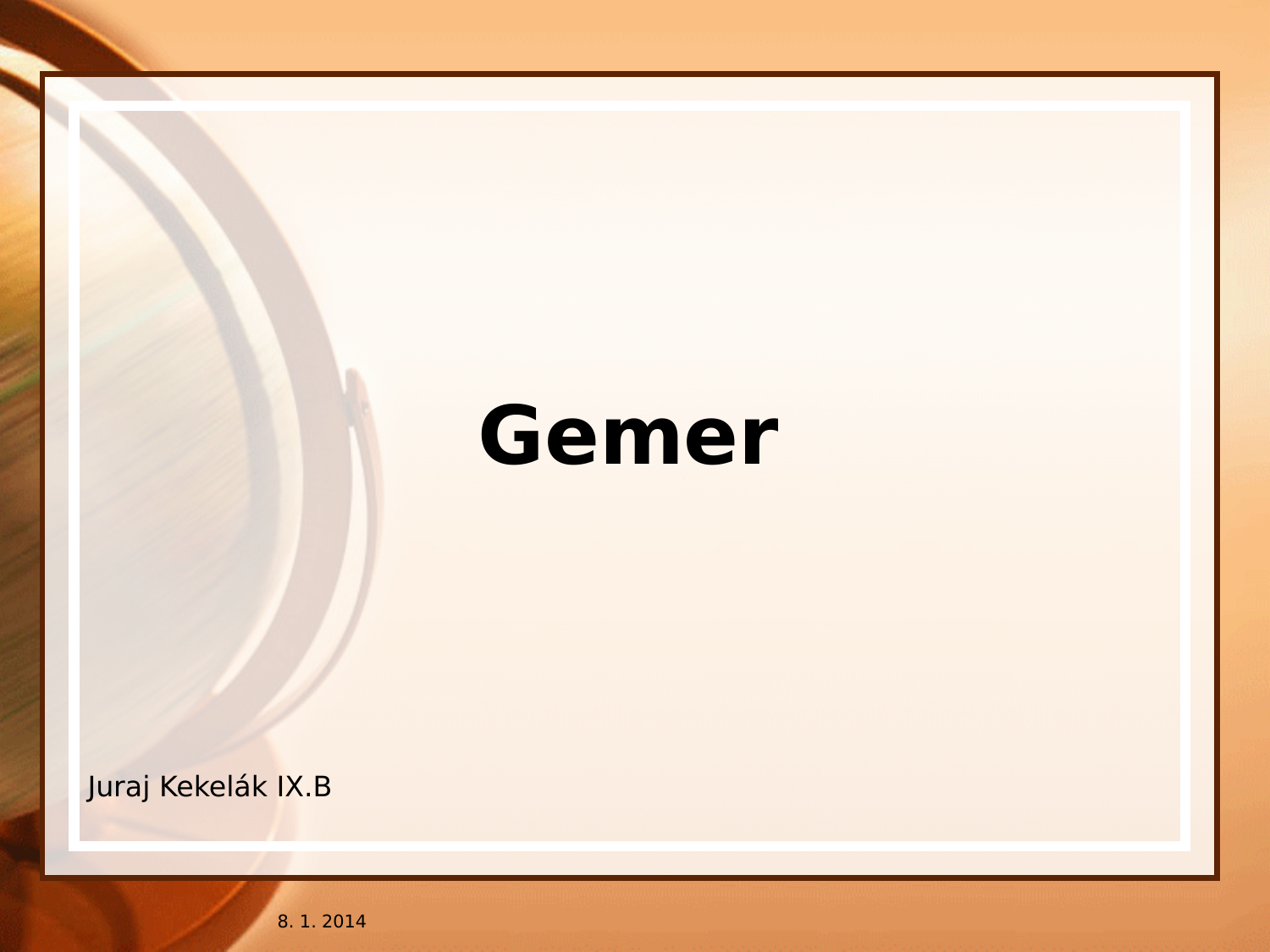

# Gemer

Juraj Kekelák IX.B
8. 1. 2014